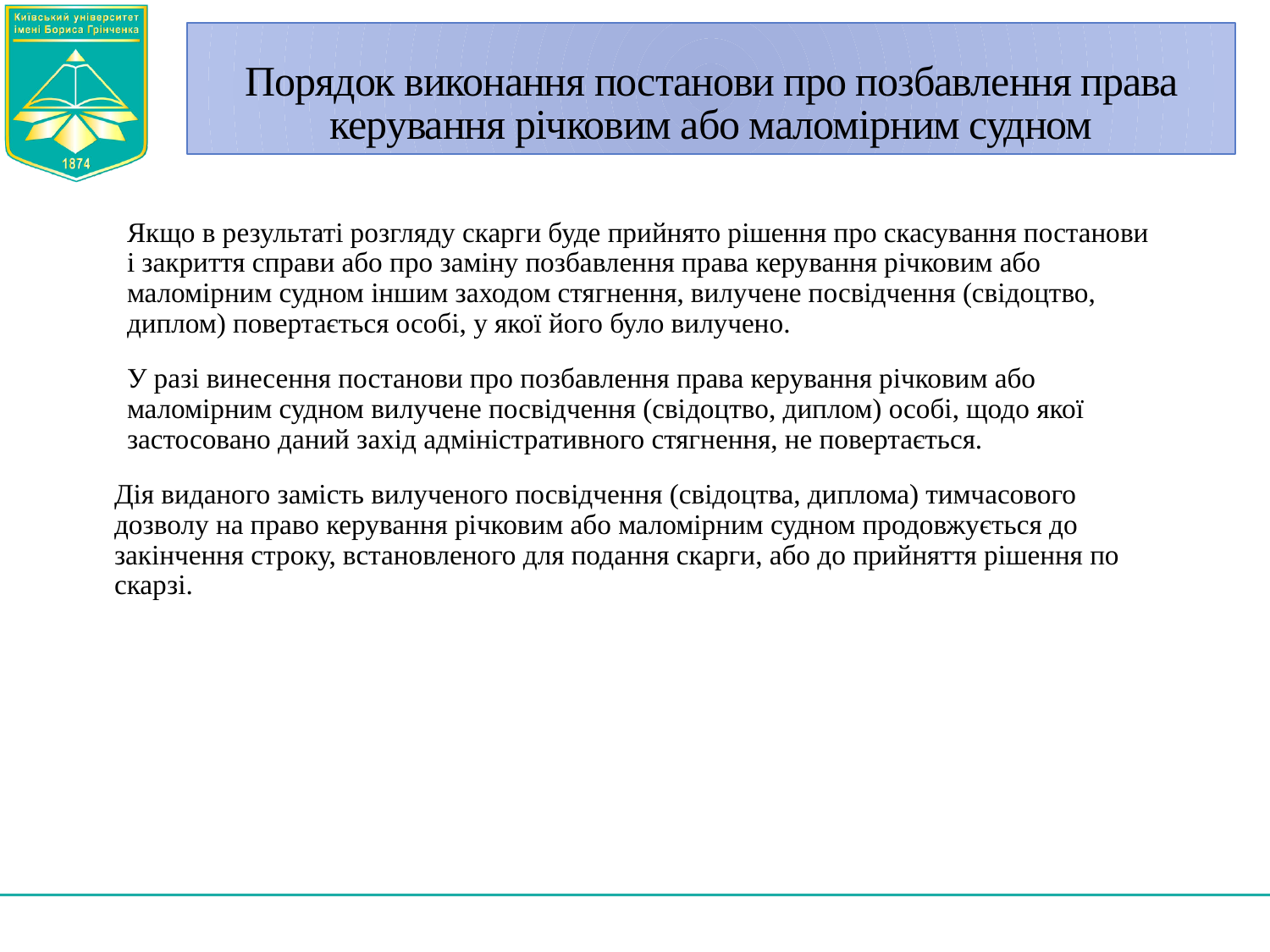

# Порядок виконання постанови про позбавлення права керування річковим або маломірним судном
Якщо в результаті розгляду скарги буде прийнято рішення про скасування постанови і закриття справи або про заміну позбавлення права керування річковим або маломірним судном іншим заходом стягнення, вилучене посвідчення (свідоцтво, диплом) повертається особі, у якої його було вилучено.
У разі винесення постанови про позбавлення права керування річковим або маломірним судном вилучене посвідчення (свідоцтво, диплом) особі, щодо якої застосовано даний захід адміністративного стягнення, не повертається.
Дія виданого замість вилученого посвідчення (свідоцтва, диплома) тимчасового дозволу на право керування річковим або маломірним судном продовжується до закінчення строку, встановленого для подання скарги, або до прийняття рішення по скарзі.